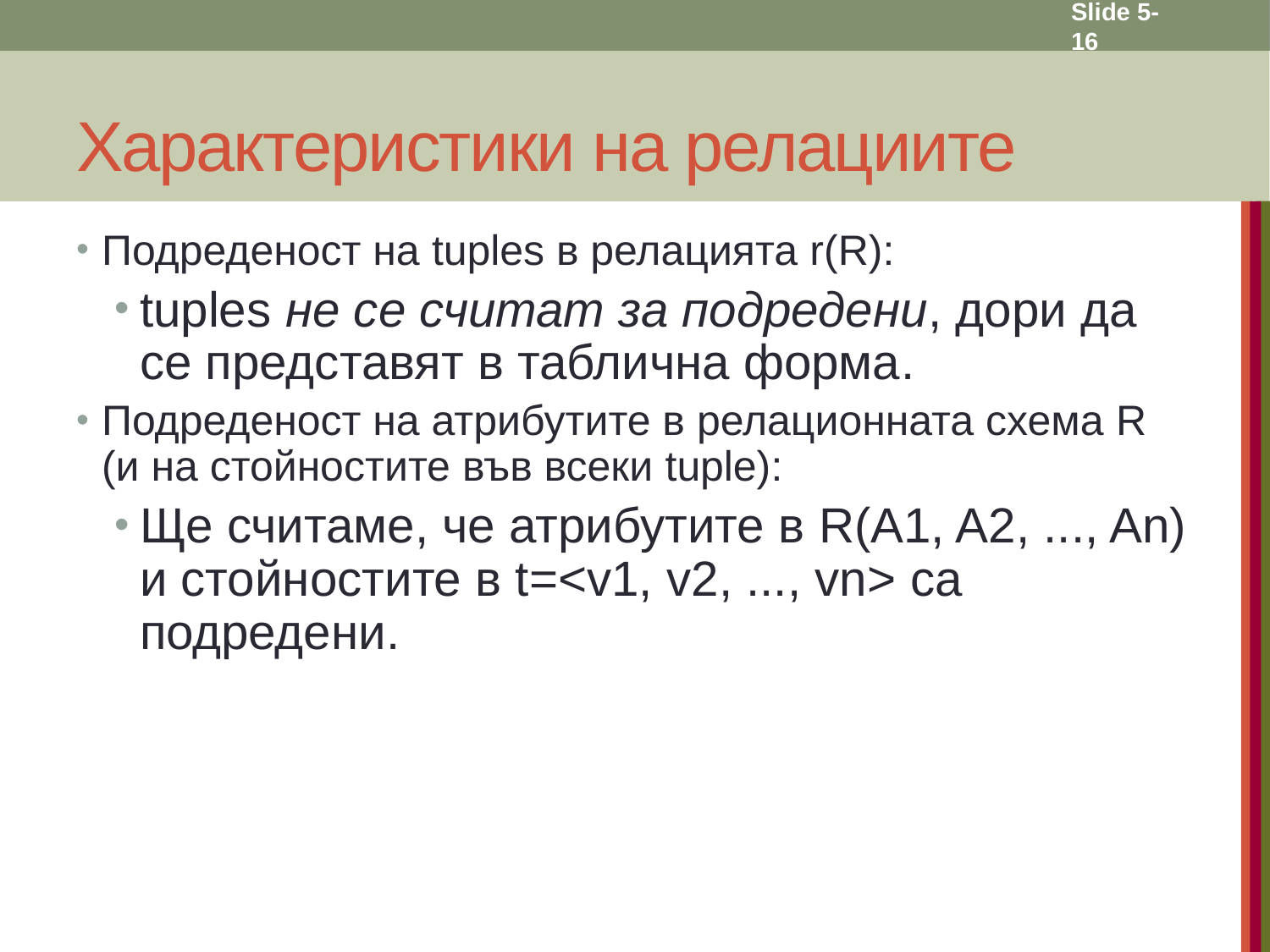

Slide 5- 16
# Характеристики на релациите
Подреденост на tuples в релацията r(R):
tuples не се считат за подредени, дори да се представят в таблична форма.
Подреденост на атрибутите в релационната схема R (и на стойностите във всеки tuple):
Ще считаме, че атрибутите в R(A1, A2, ..., An) и стойностите в t=<v1, v2, ..., vn> са подредени.